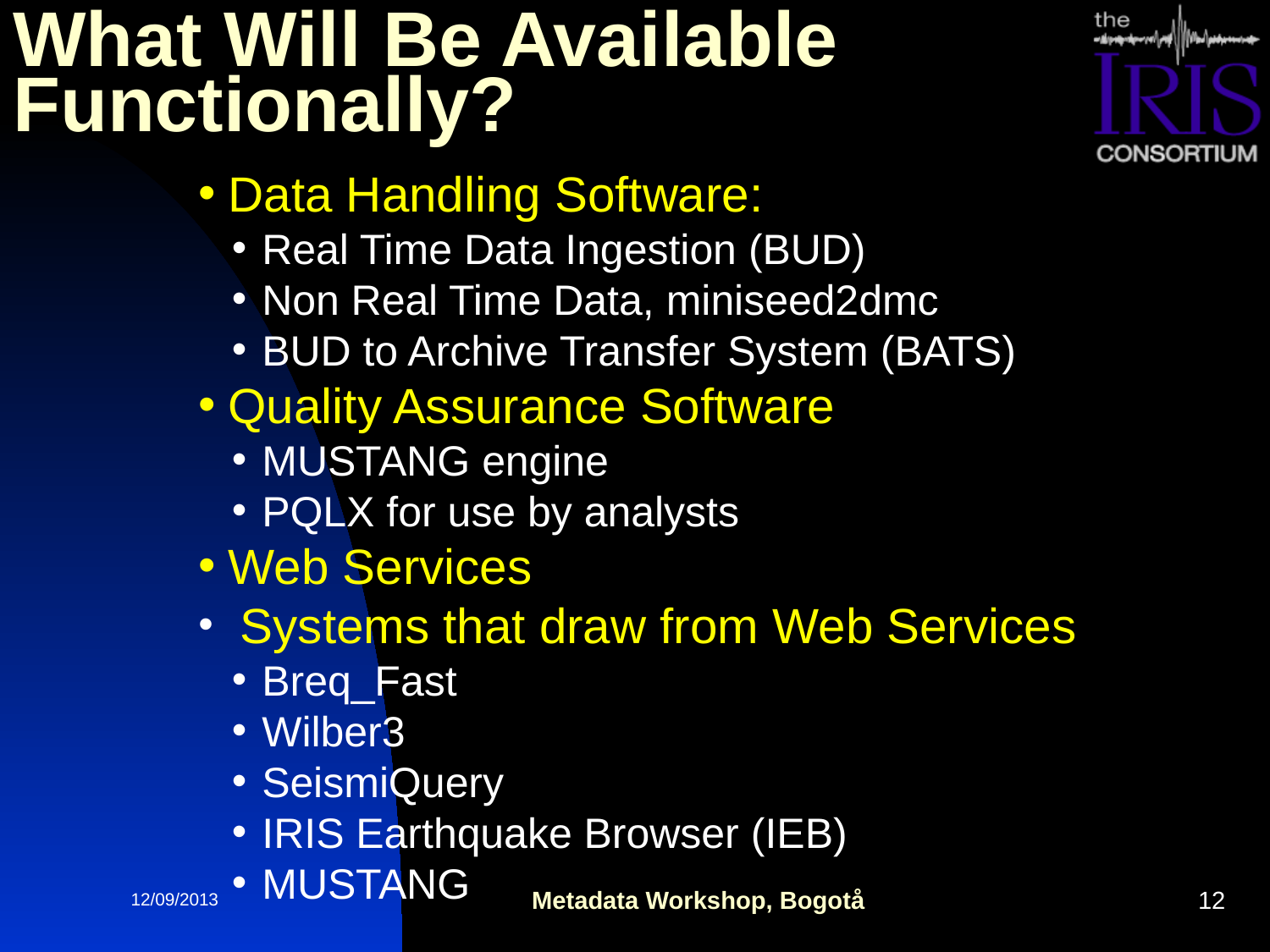

# What Will Be Available Functionally?

Data Handling Software:
Real Time Data Ingestion (BUD)
Non Real Time Data, miniseed2dmc
BUD to Archive Transfer System (BATS)
Quality Assurance Software
MUSTANG engine
PQLX for use by analysts
Web Services
 Systems that draw from Web Services
Breq_Fast
Wilber3
SeismiQuery
IRIS Earthquake Browser (IEB)
MUSTANG

12/09/2013
Metadata Workshop, Bogotå
12